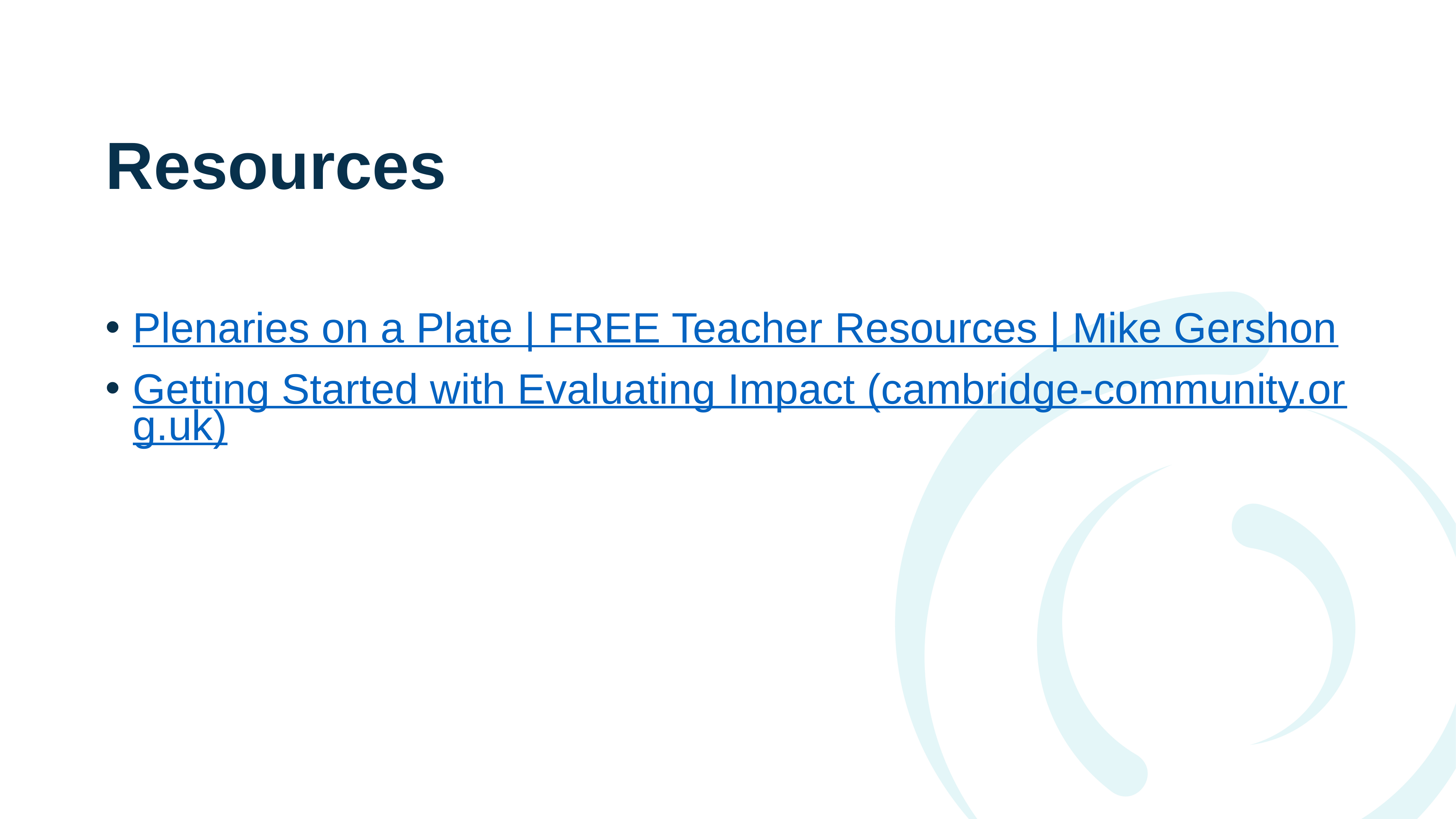

# Resources
Plenaries on a Plate | FREE Teacher Resources | Mike Gershon
Getting Started with Evaluating Impact (cambridge-community.org.uk)